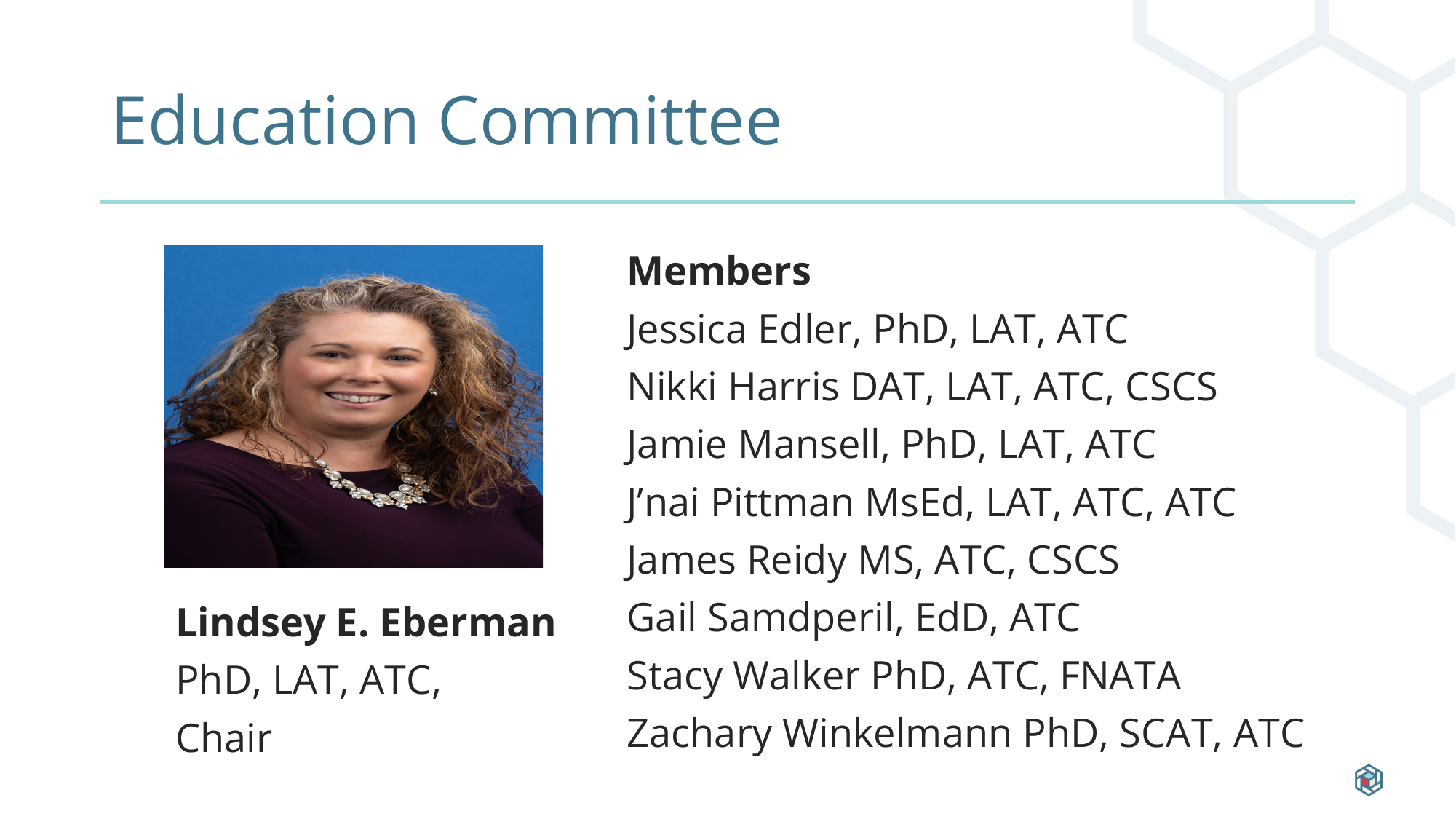

# Education Committee

Members
Jessica Edler, PhD, LAT, ATC
Nikki Harris DAT, LAT, ATC, CSCS
Jamie Mansell, PhD, LAT, ATC
J’nai Pittman MsEd, LAT, ATC, ATC
James Reidy MS, ATC, CSCS
Gail Samdperil, EdD, ATC
Stacy Walker PhD, ATC, FNATA
Zachary Winkelmann PhD, SCAT, ATC
Lindsey E. Eberman
PhD, LAT, ATC,
Chair